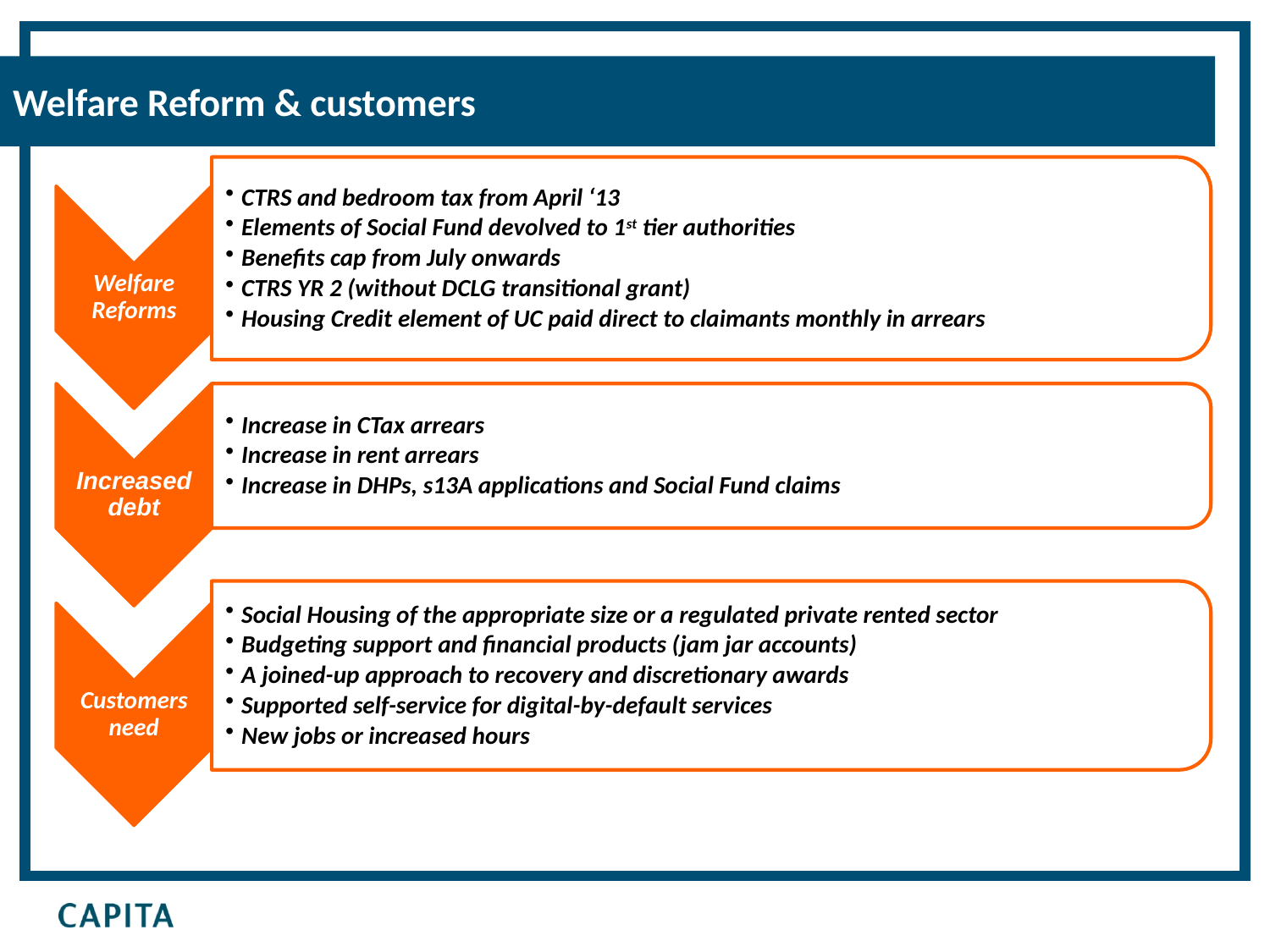

# Welfare Reform & customers

Welfare Reforms
CTRS and bedroom tax from April ‘13
Elements of Social Fund devolved to 1st tier authorities
Benefits cap from July onwards
CTRS YR 2 (without DCLG transitional grant)
Housing Credit element of UC paid direct to claimants monthly in arrears
Increased debt
Increase in CTax arrears
Increase in rent arrears
Increase in DHPs, s13A applications and Social Fund claims
Customers need
Social Housing of the appropriate size or a regulated private rented sector
Budgeting support and financial products (jam jar accounts)
A joined-up approach to recovery and discretionary awards
Supported self-service for digital-by-default services
New jobs or increased hours